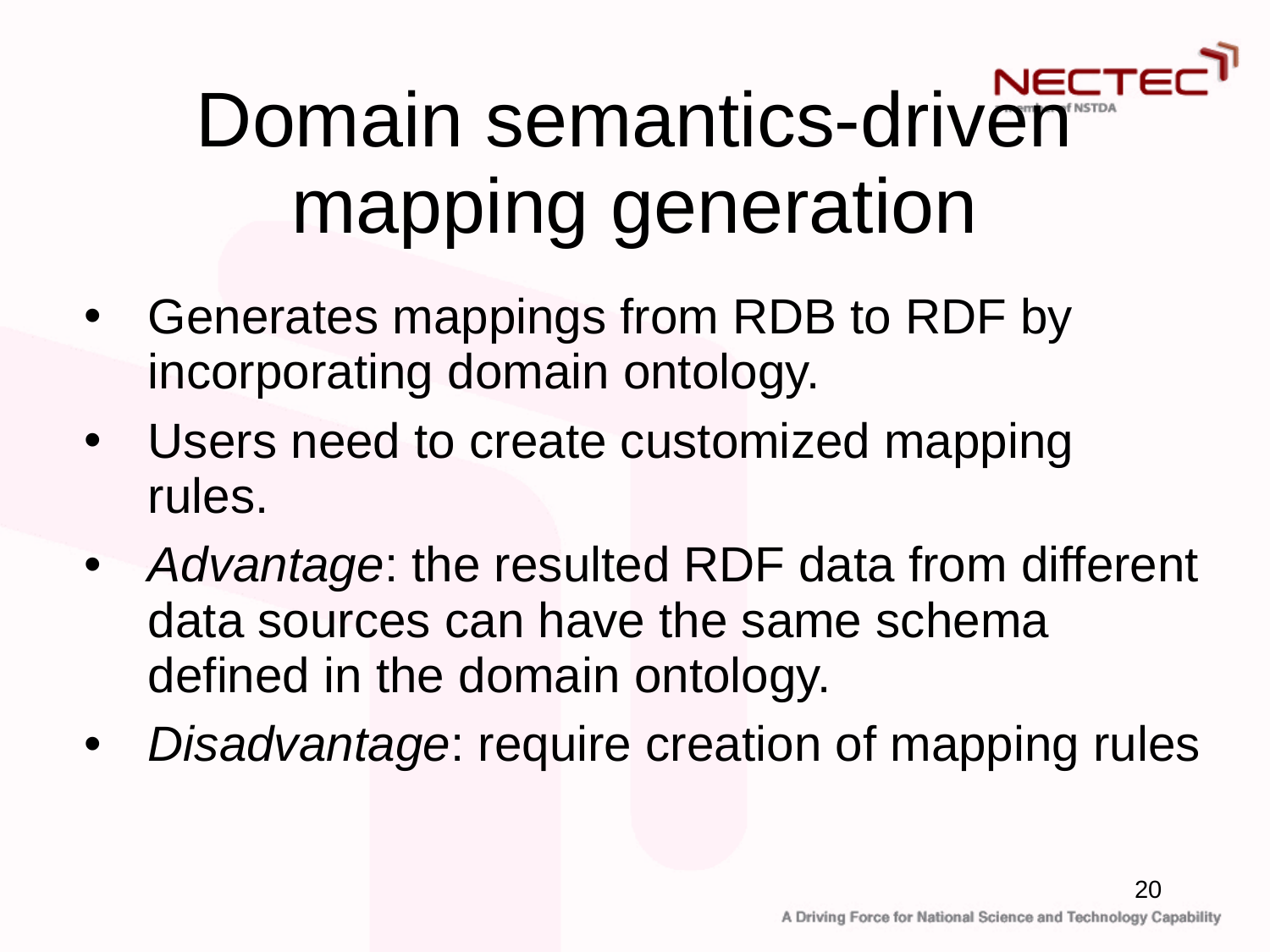

# Domain semantics‐driven mapping generation
Generates mappings from RDB to RDF by incorporating domain ontology.
Users need to create customized mapping rules.
Advantage: the resulted RDF data from different data sources can have the same schema defined in the domain ontology.
Disadvantage: require creation of mapping rules
20